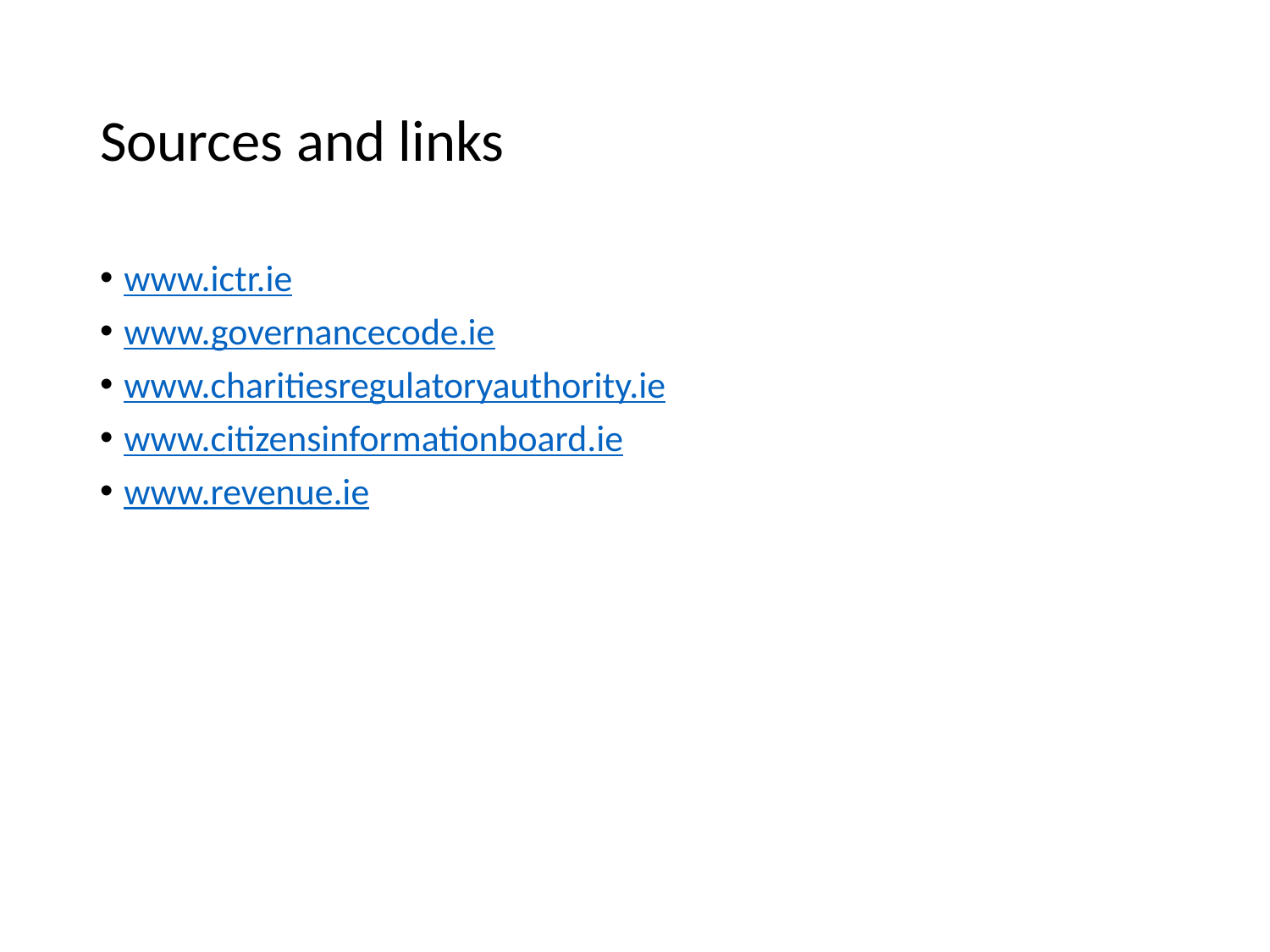

# Sources and links
www.ictr.ie
www.governancecode.ie
www.charitiesregulatoryauthority.ie
www.citizensinformationboard.ie
www.revenue.ie